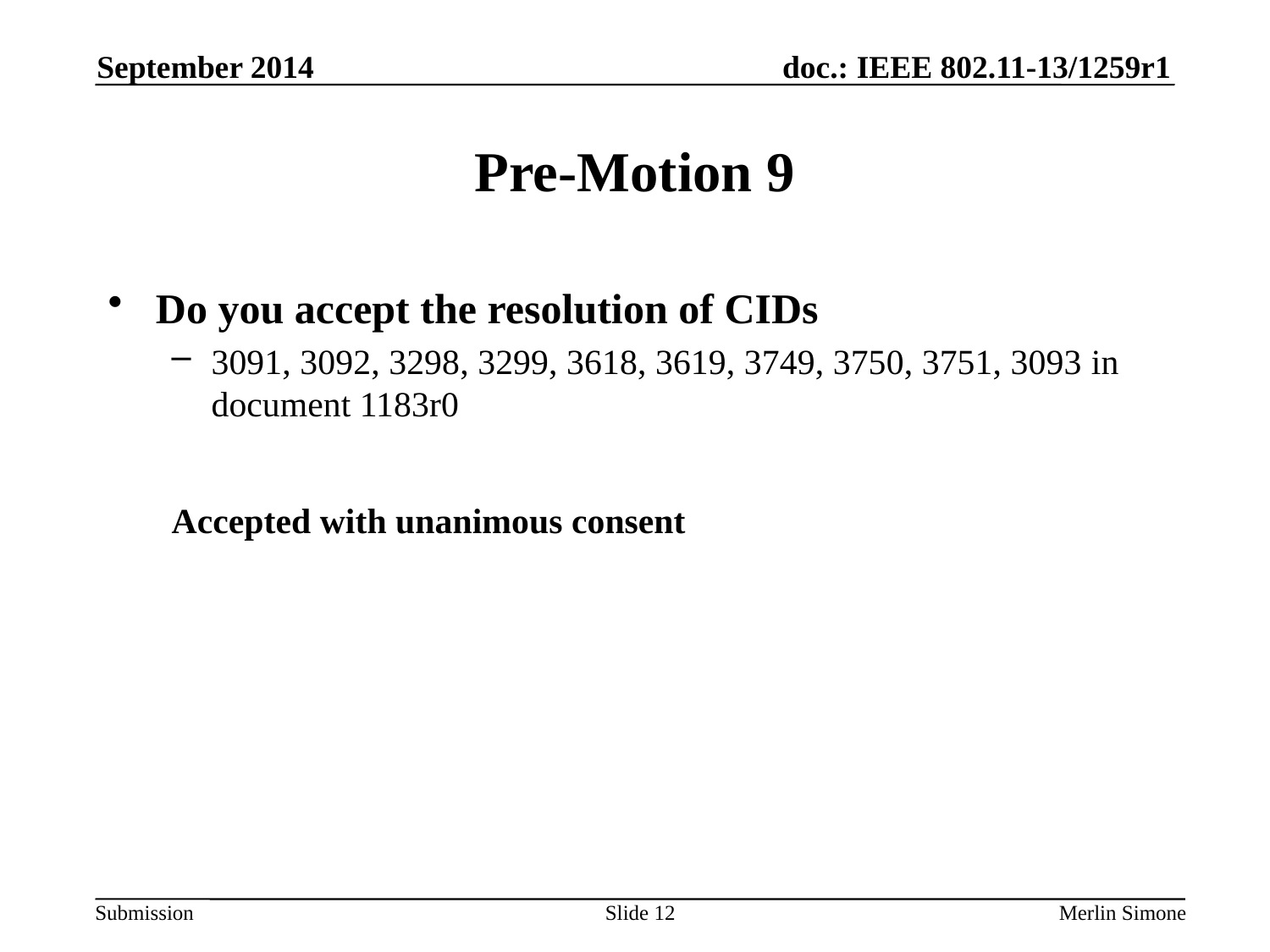

September 2014
# Pre-Motion 9
Do you accept the resolution of CIDs
3091, 3092, 3298, 3299, 3618, 3619, 3749, 3750, 3751, 3093 in document 1183r0

Accepted with unanimous consent

Slide 12
Merlin Simone